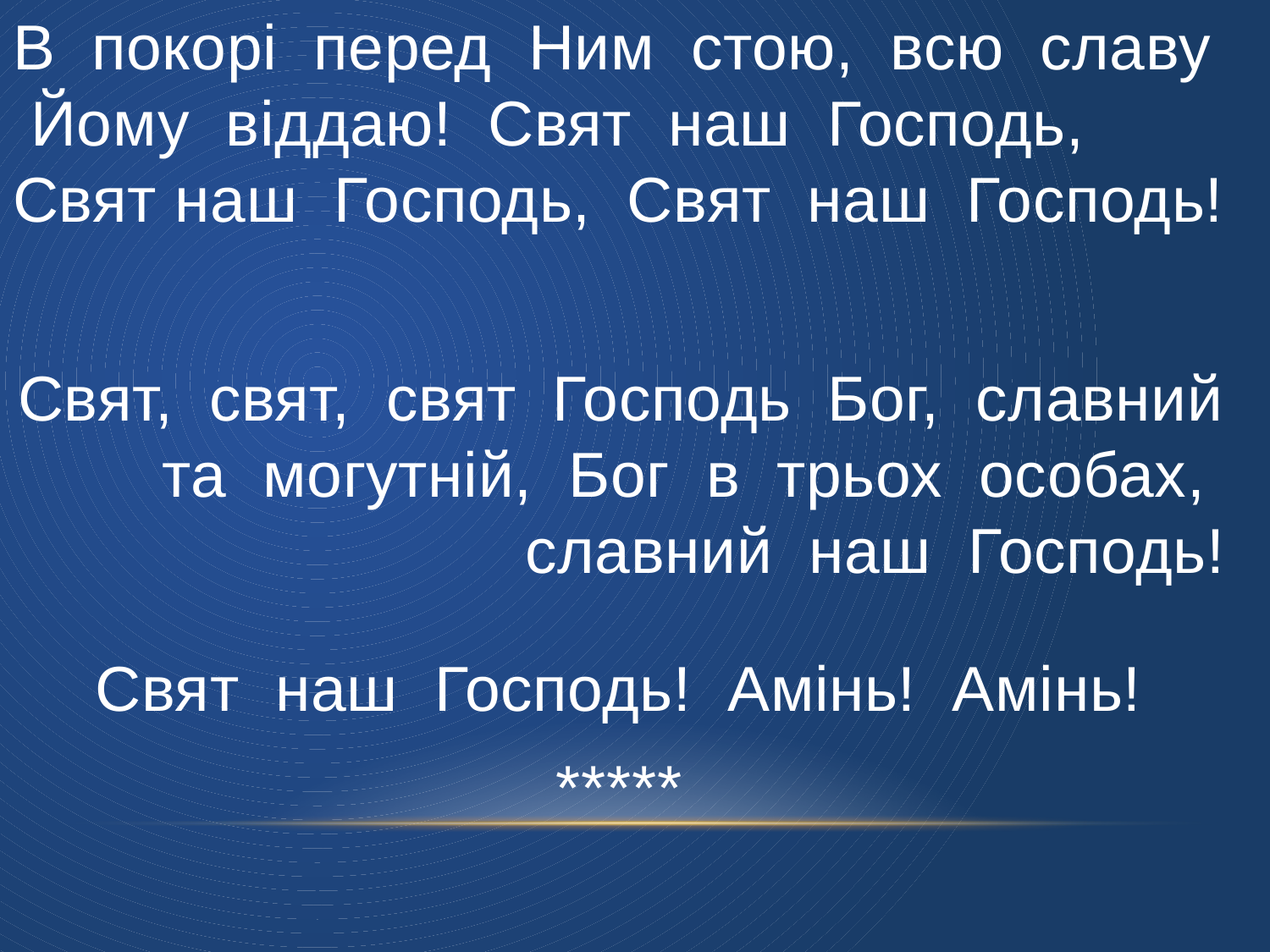

В  покорі  перед  Ним  стою,  всю  славу  Йому  віддаю!  Свят  наш  Господь,  Свят наш  Господь,  Свят  наш  Господь!

Свят,  свят,  свят  Господь  Бог,  славний  та  могутній,  Бог  в  трьох  особах,  славний  наш  Господь!
Свят  наш  Господь!  Амінь!  Амінь!
*****